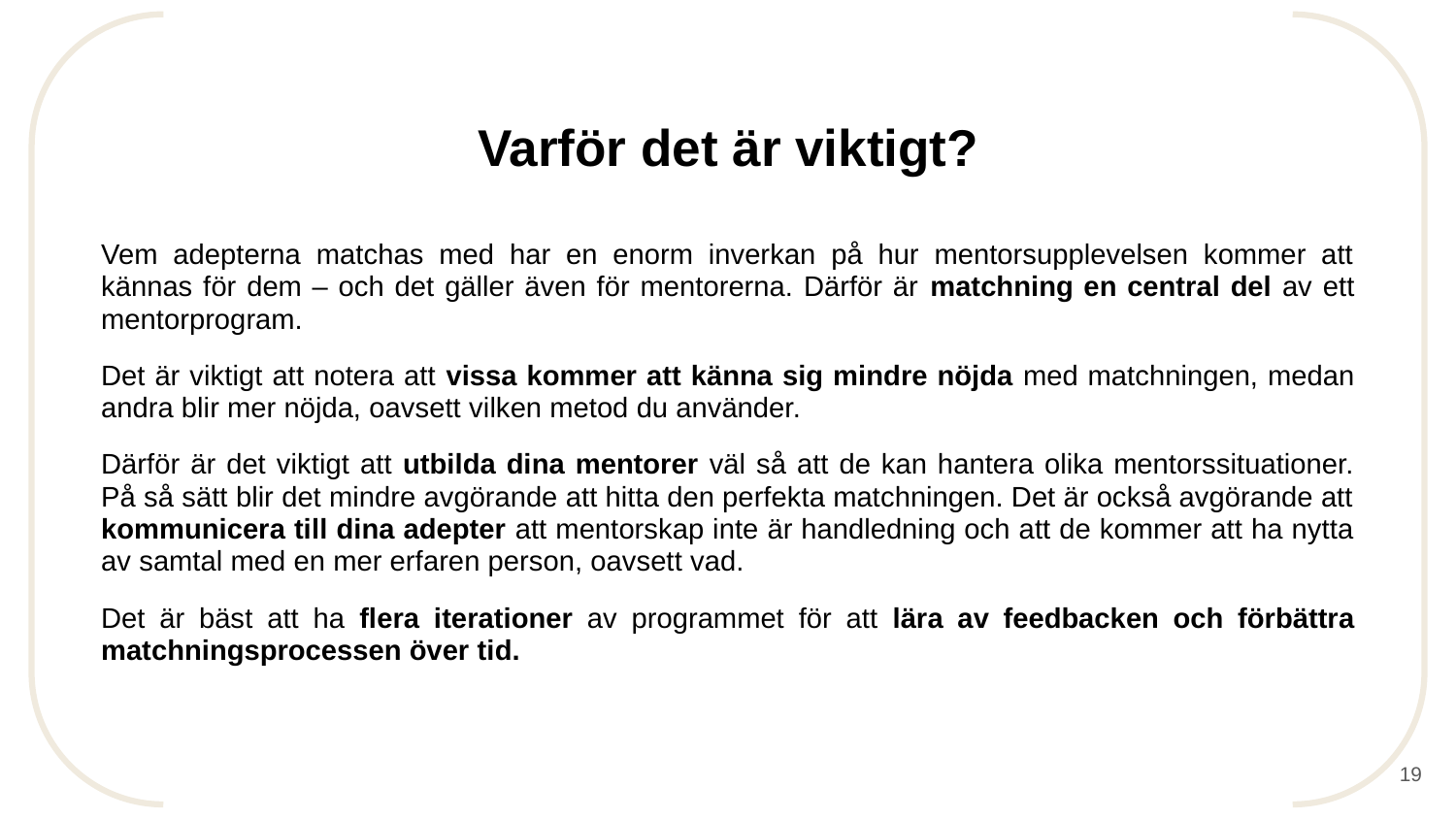

# Varför det är viktigt?
Vem adepterna matchas med har en enorm inverkan på hur mentorsupplevelsen kommer att kännas för dem – och det gäller även för mentorerna. Därför är matchning en central del av ett mentorprogram.
Det är viktigt att notera att vissa kommer att känna sig mindre nöjda med matchningen, medan andra blir mer nöjda, oavsett vilken metod du använder.
Därför är det viktigt att utbilda dina mentorer väl så att de kan hantera olika mentorssituationer. På så sätt blir det mindre avgörande att hitta den perfekta matchningen. Det är också avgörande att kommunicera till dina adepter att mentorskap inte är handledning och att de kommer att ha nytta av samtal med en mer erfaren person, oavsett vad.
Det är bäst att ha flera iterationer av programmet för att lära av feedbacken och förbättra matchningsprocessen över tid.
19